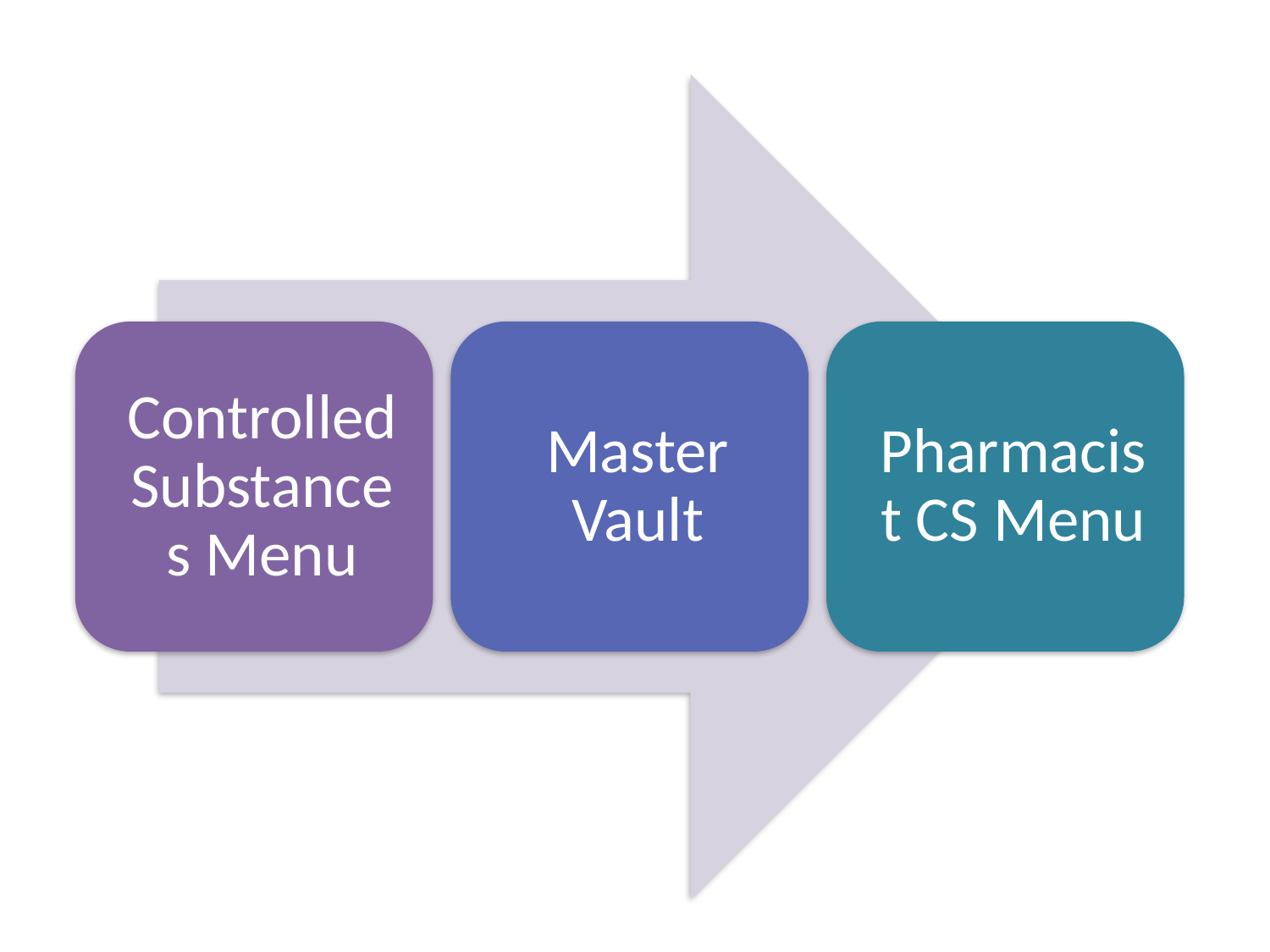

Controlled Substances Menu
Master Vault
Pharmacist CS Menu